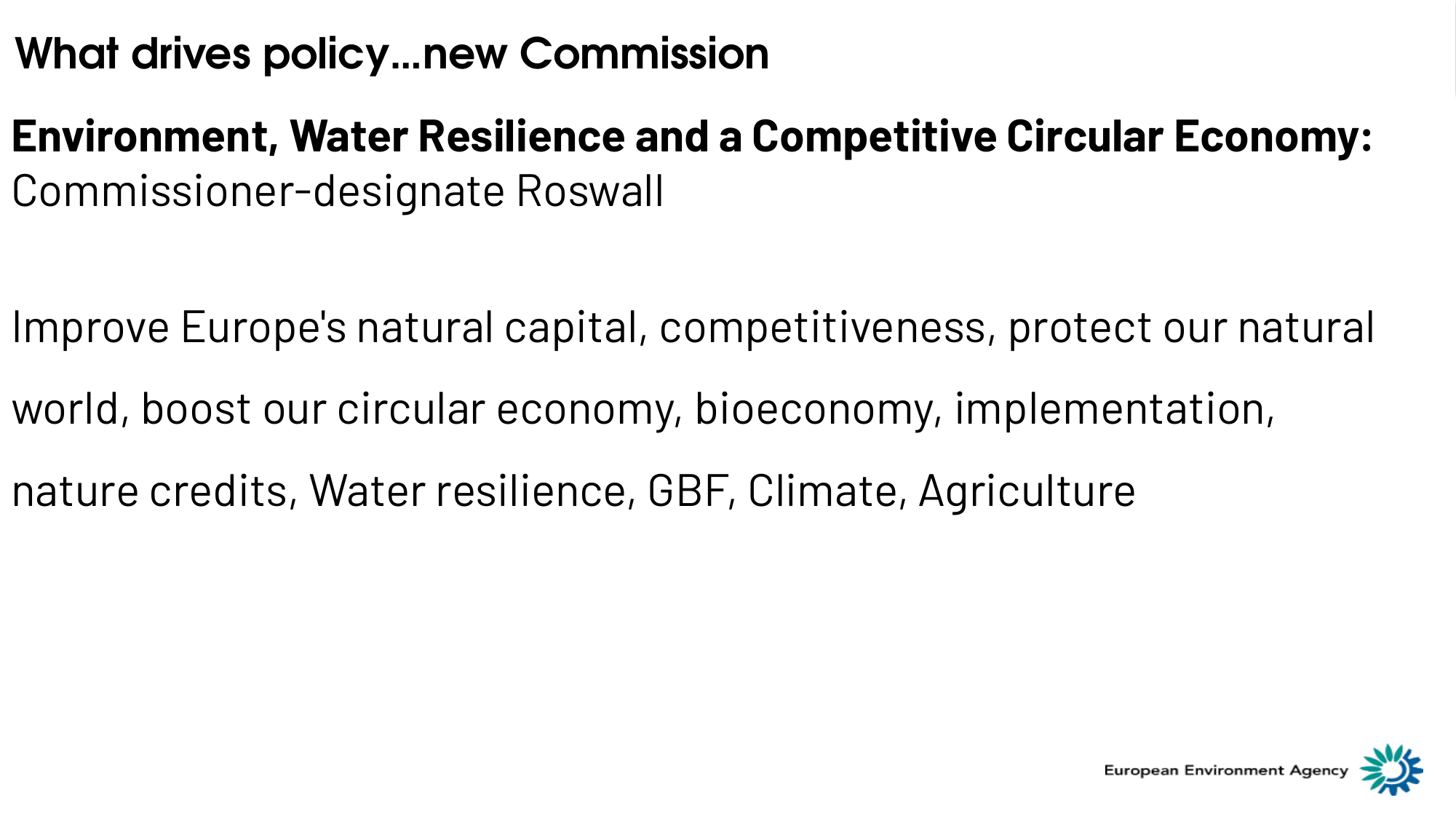

What drives policy…new Commission
Environment, Water Resilience and a Competitive Circular Economy: Commissioner-designate Roswall

Improve Europe's natural capital, competitiveness, protect our natural world, boost our circular economy, bioeconomy, implementation, nature credits, Water resilience, GBF, Climate, Agriculture